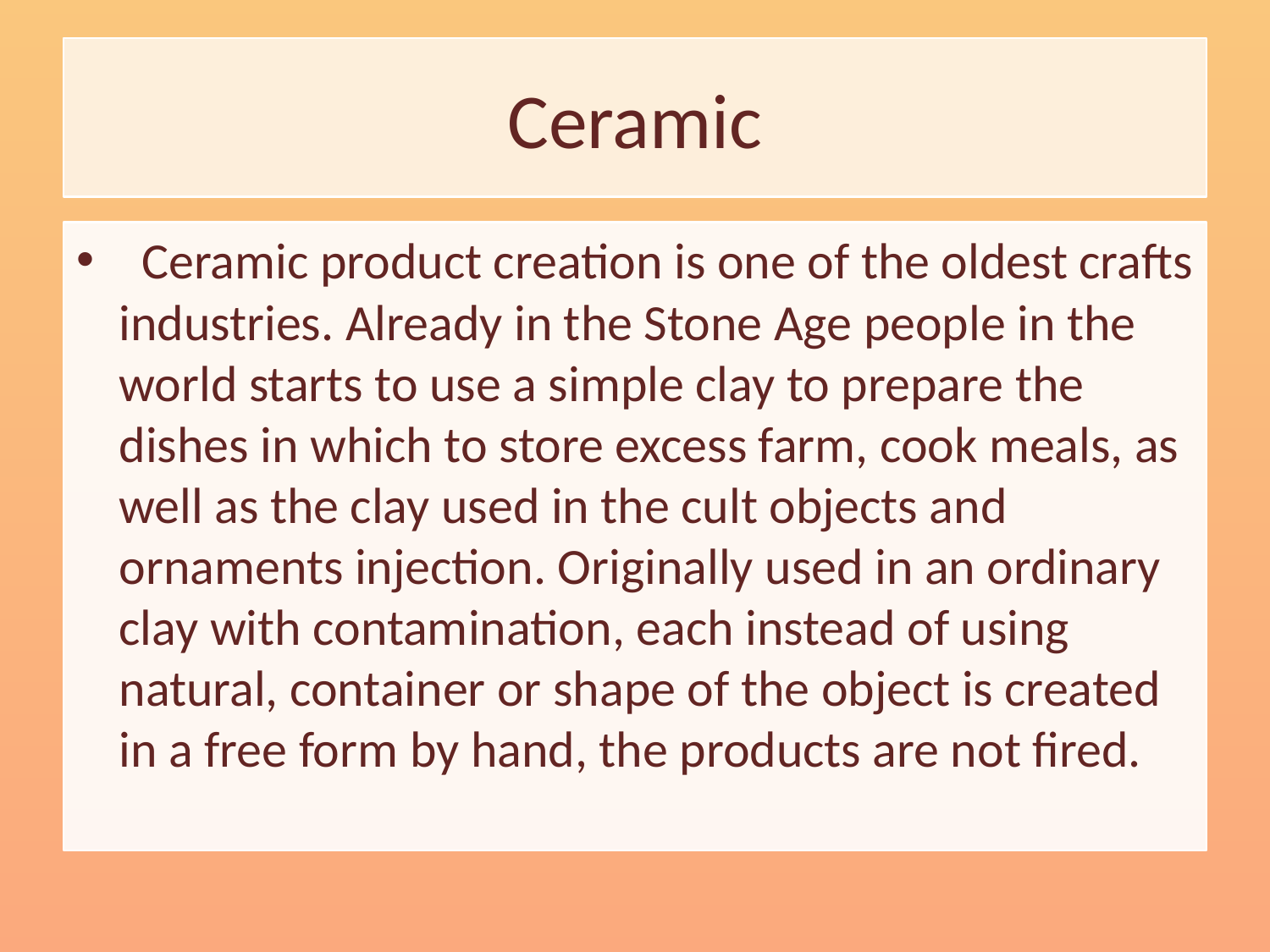

# Ceramic
  Ceramic product creation is one of the oldest crafts industries. Already in the Stone Age people in the world starts to use a simple clay to prepare the dishes in which to store excess farm, cook meals, as well as the clay used in the cult objects and ornaments injection. Originally used in an ordinary clay with contamination, each instead of using natural, container or shape of the object is created in a free form by hand, the products are not fired.